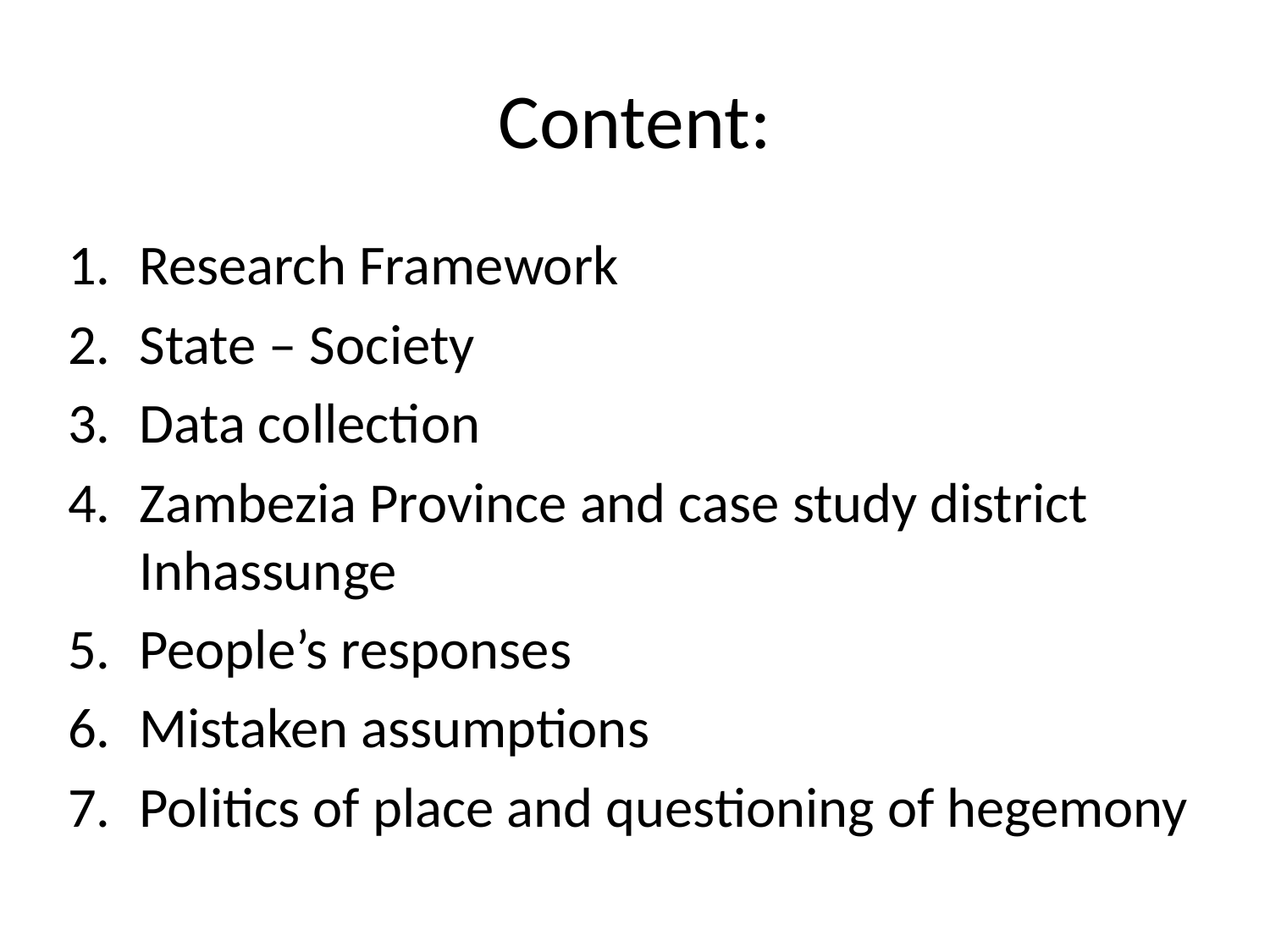

# Content:
Research Framework
State – Society
Data collection
Zambezia Province and case study district Inhassunge
People’s responses
Mistaken assumptions
Politics of place and questioning of hegemony